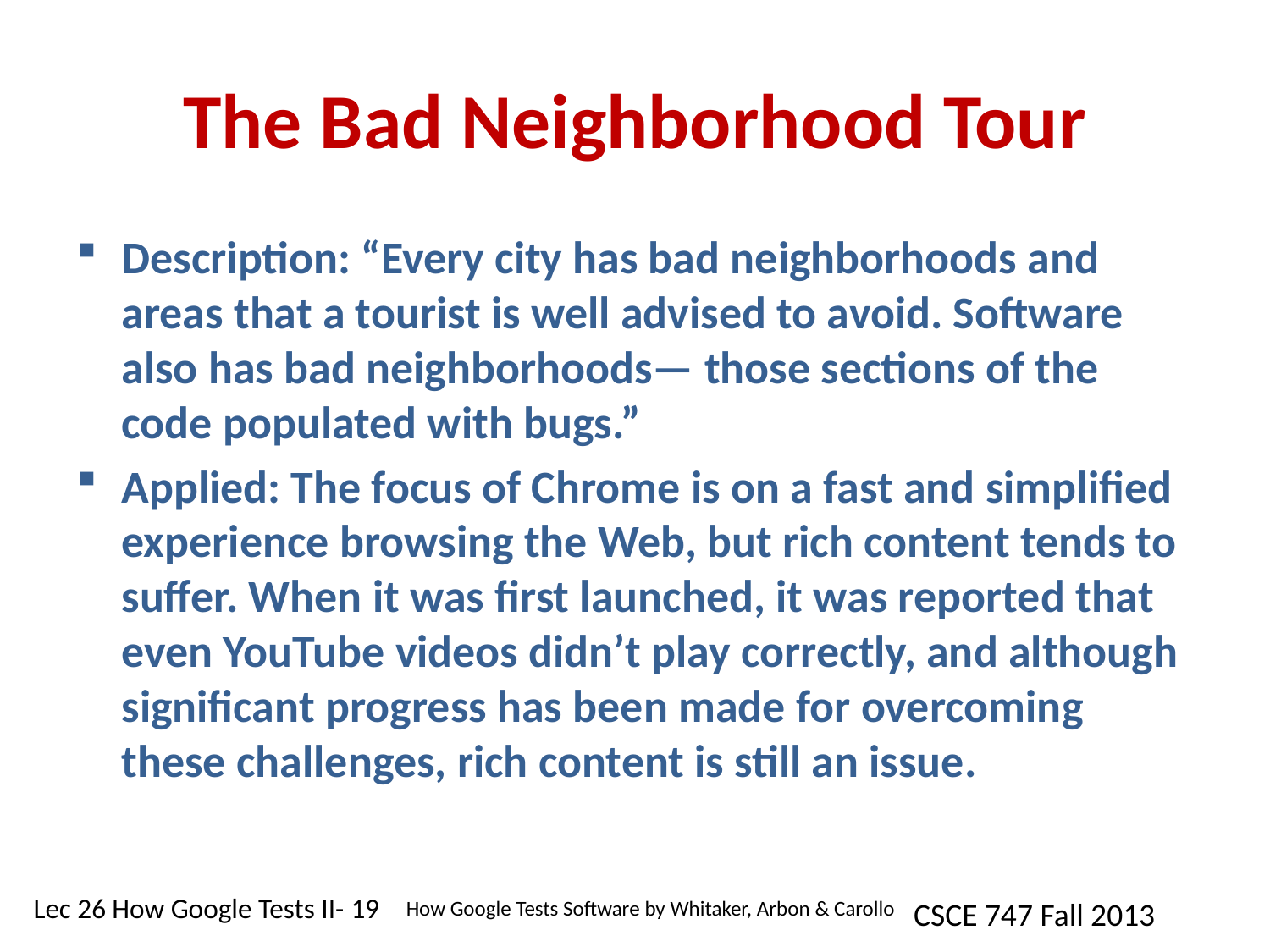

# The Bad Neighborhood Tour
Description: “Every city has bad neighborhoods and areas that a tourist is well advised to avoid. Software also has bad neighborhoods— those sections of the code populated with bugs.”
Applied: The focus of Chrome is on a fast and simplified experience browsing the Web, but rich content tends to suffer. When it was first launched, it was reported that even YouTube videos didn’t play correctly, and although significant progress has been made for overcoming these challenges, rich content is still an issue.

How Google Tests Software by Whitaker, Arbon & Carollo